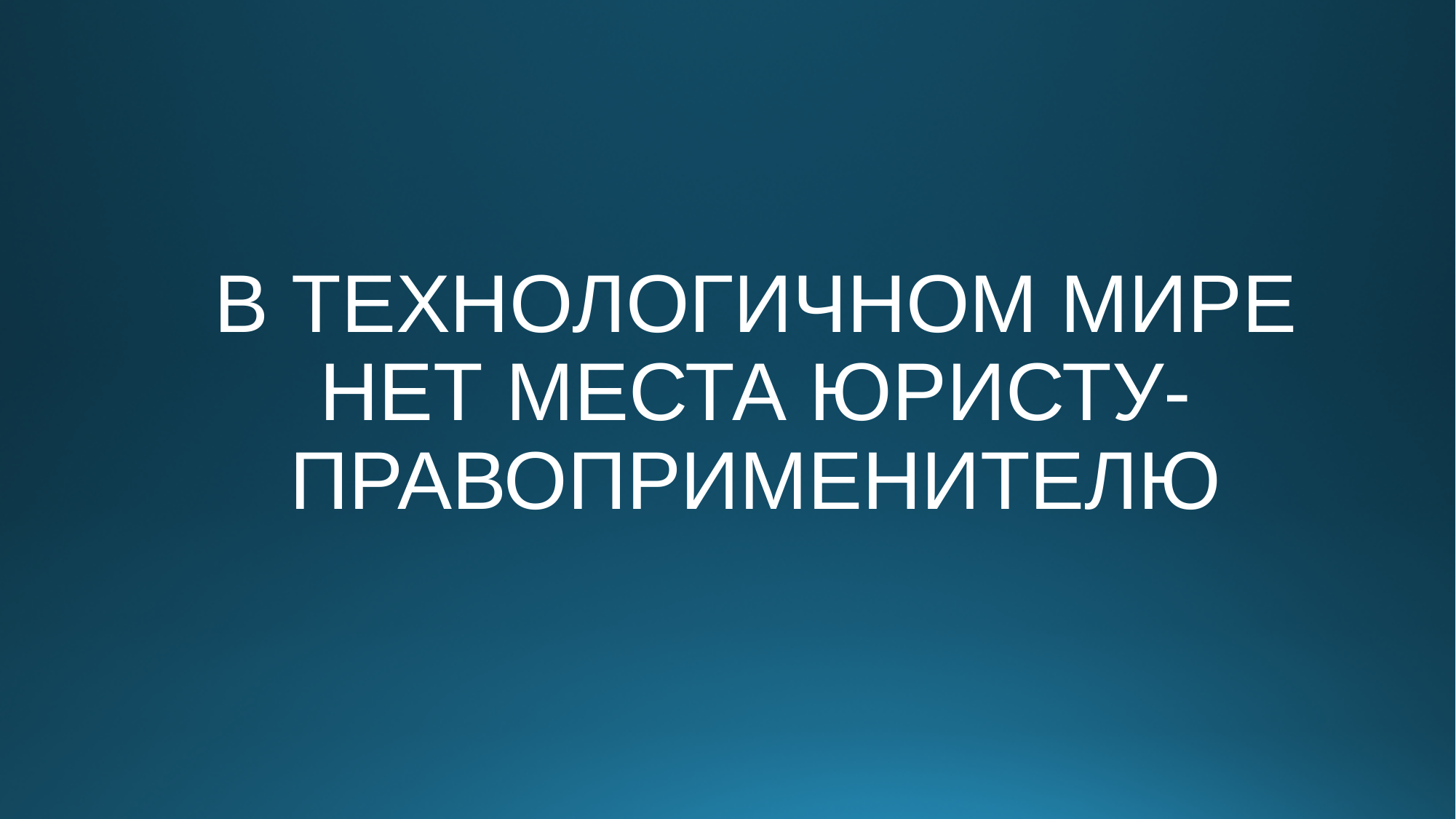

# В ТЕХНОЛОГИЧНОМ МИРЕ НЕТ МЕСТА ЮРИСТУ-ПРАВОПРИМЕНИТЕЛЮ